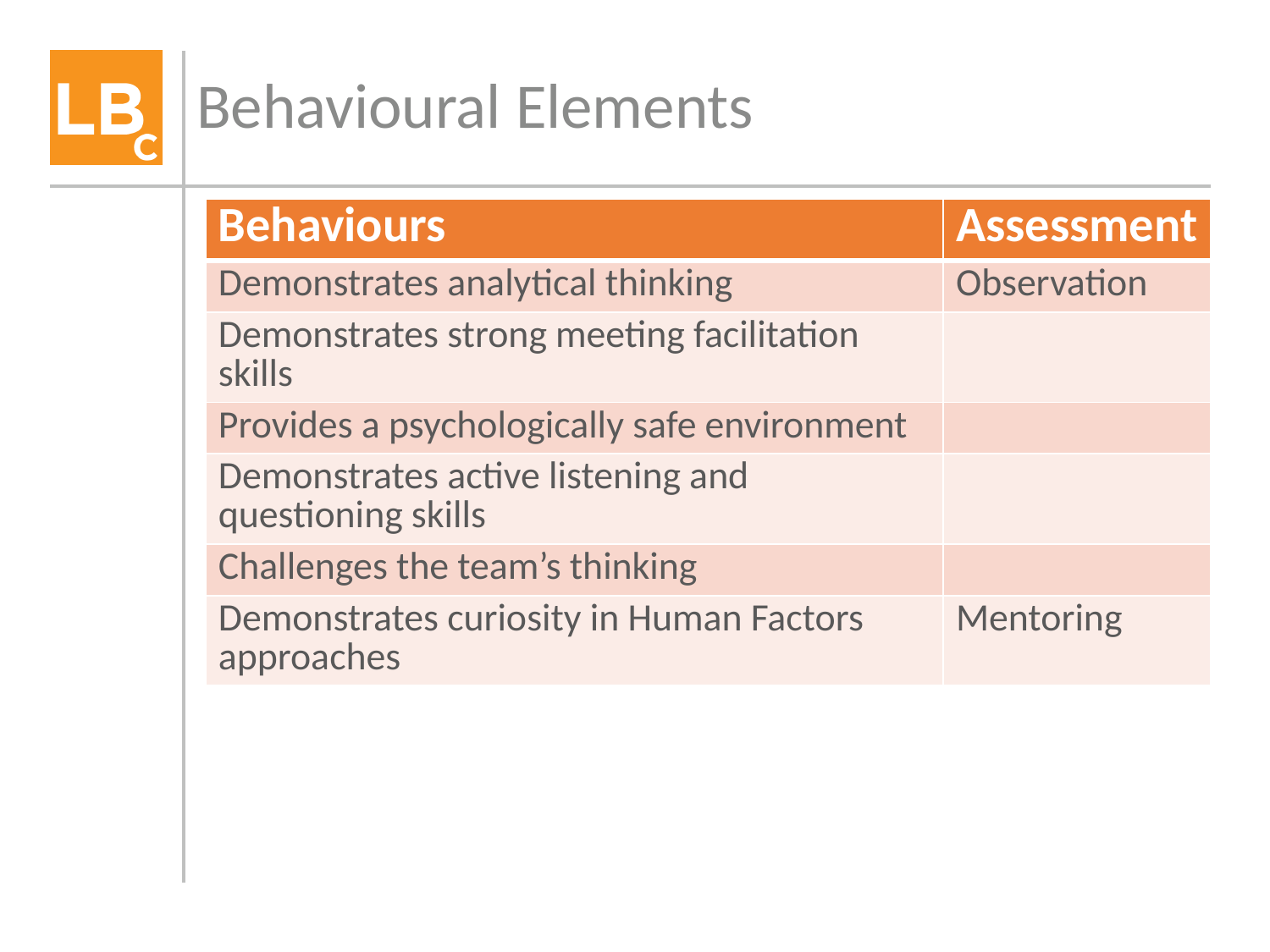

# Behavioural Elements
| Behaviours | Assessment |
| --- | --- |
| Demonstrates analytical thinking | Observation |
| Demonstrates strong meeting facilitation skills |  |
| Provides a psychologically safe environment |  |
| Demonstrates active listening and questioning skills |  |
| Challenges the team’s thinking |  |
| Demonstrates curiosity in Human Factors approaches | Mentoring |